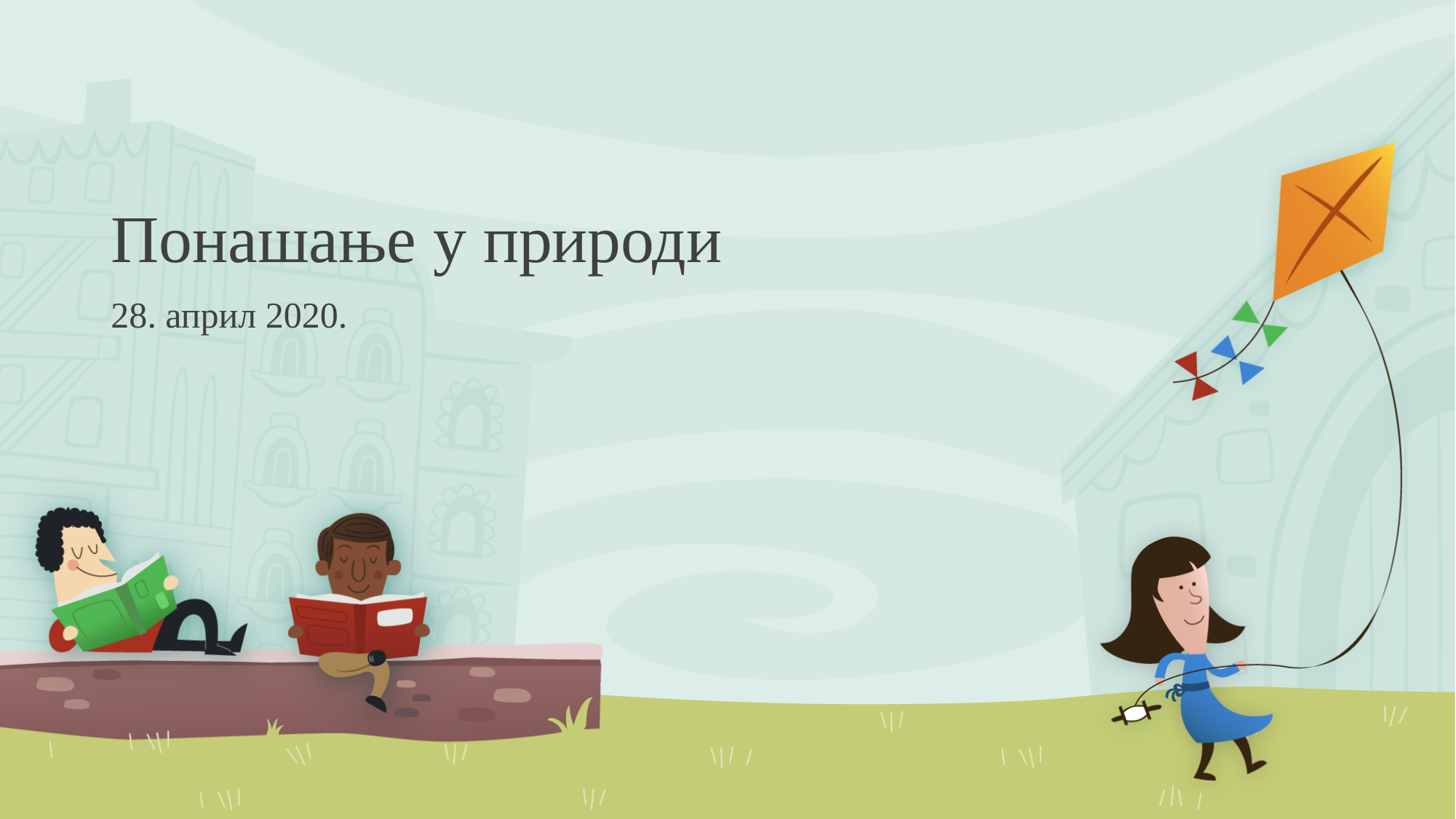

# Понашање у природи
28. април 2020.